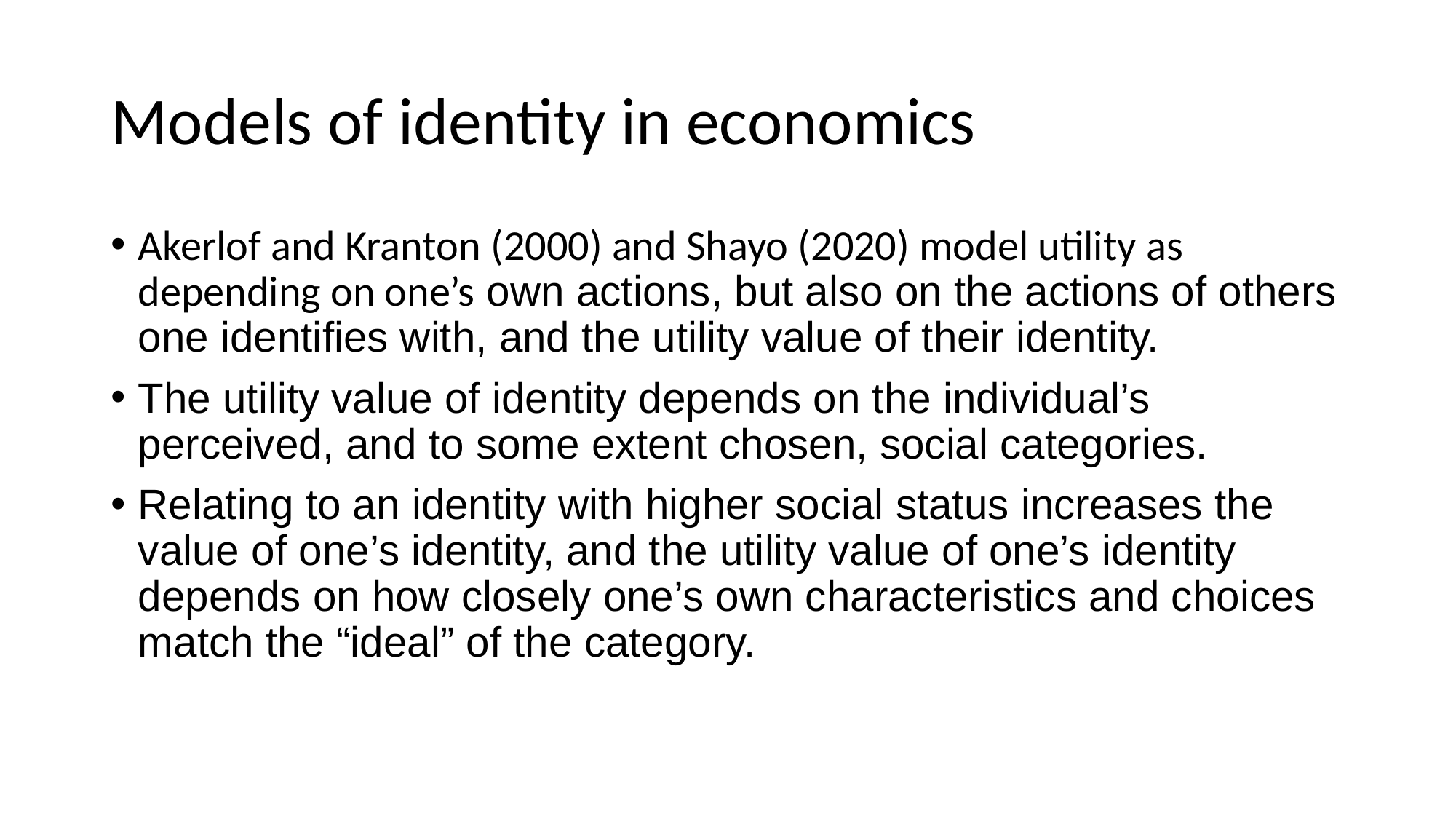

# Models of identity in economics
Akerlof and Kranton (2000) and Shayo (2020) model utility as depending on one’s own actions, but also on the actions of others one identifies with, and the utility value of their identity.
The utility value of identity depends on the individual’s perceived, and to some extent chosen, social categories.
Relating to an identity with higher social status increases the value of one’s identity, and the utility value of one’s identity depends on how closely one’s own characteristics and choices match the “ideal” of the category.